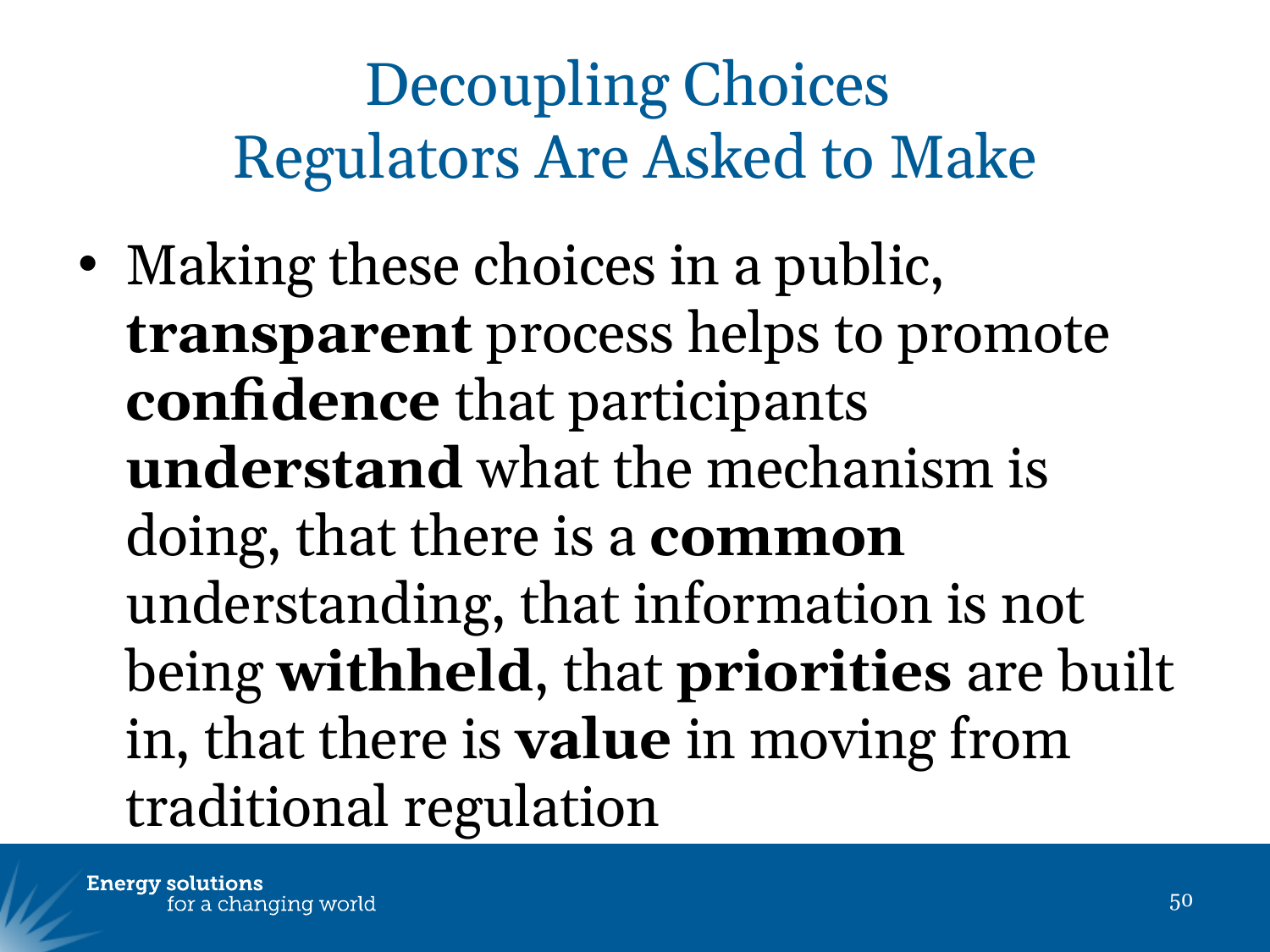

# Decoupling Choices Regulators Are Asked to Make
Making these choices in a public, transparent process helps to promote confidence that participants understand what the mechanism is doing, that there is a common understanding, that information is not being withheld, that priorities are built in, that there is value in moving from traditional regulation
50